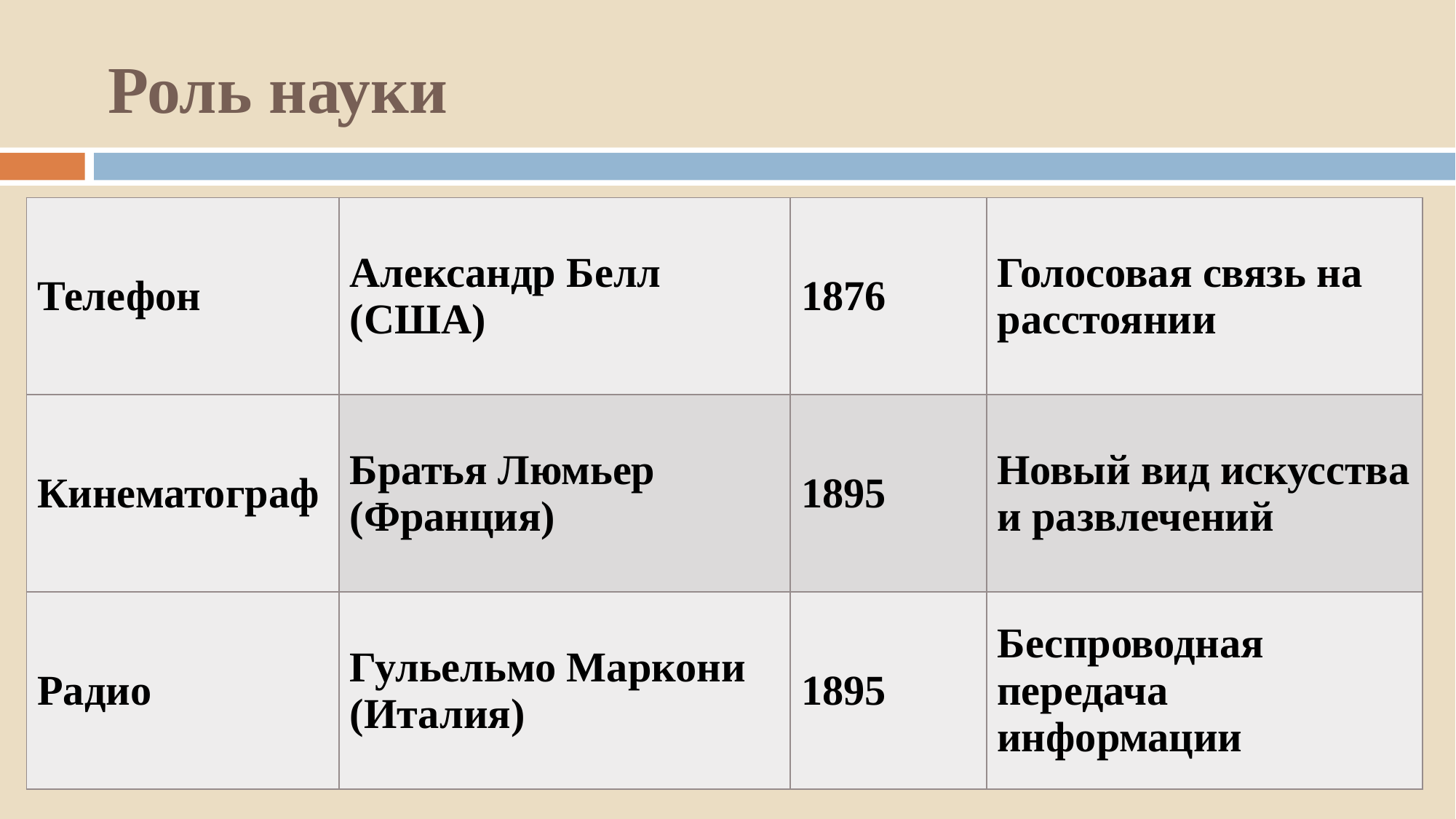

# Роль науки

| Телефон | Александр Белл (США) | 1876 | Голосовая связь на расстоянии |
| --- | --- | --- | --- |
| Кинематограф | Братья Люмьер (Франция) | 1895 | Новый вид искусства и развлечений |
| Радио | Гульельмо Маркони (Италия) | 1895 | Беспроводная передача информации |